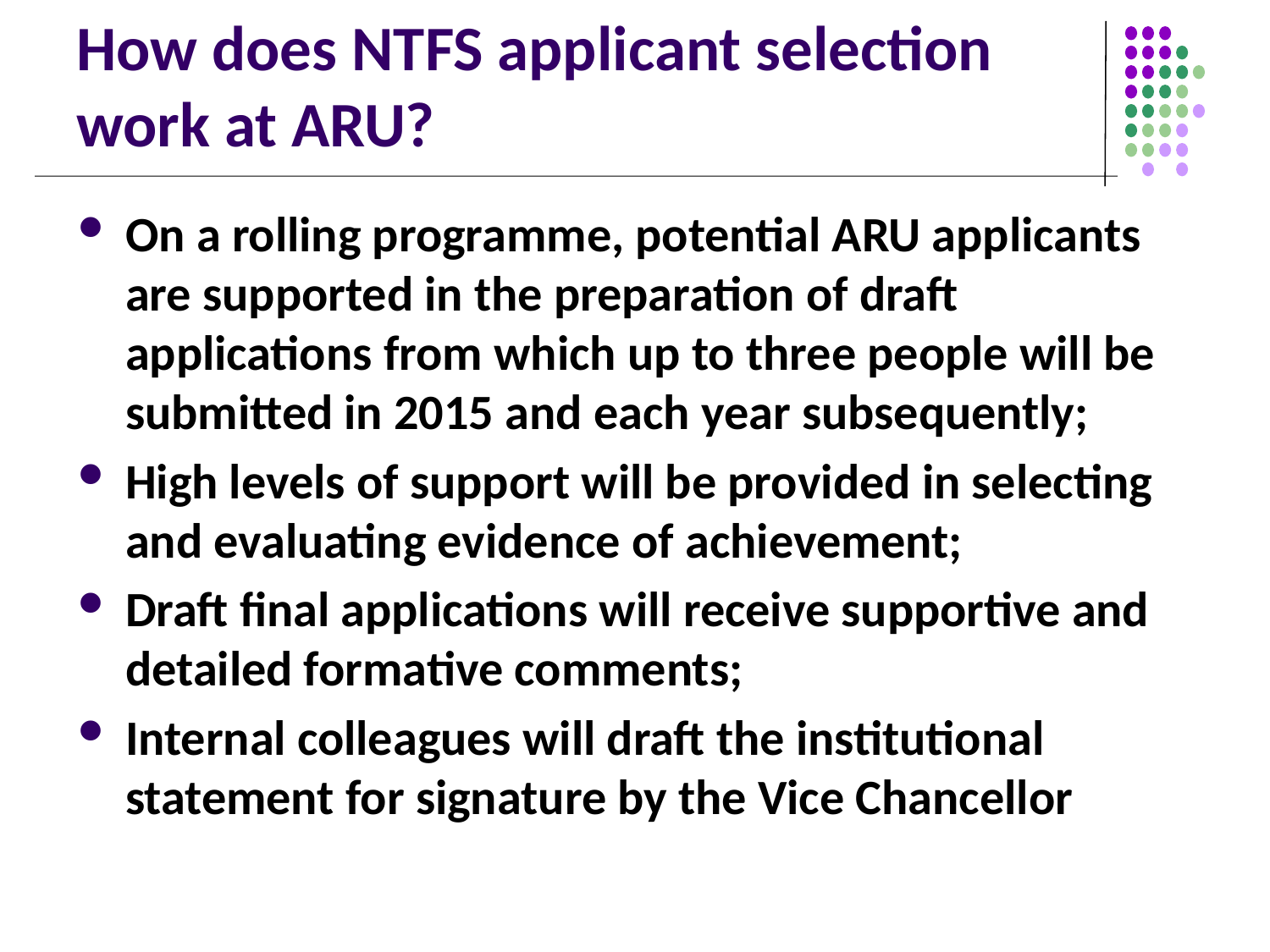

# How does NTFS applicant selection work at ARU?
On a rolling programme, potential ARU applicants are supported in the preparation of draft applications from which up to three people will be submitted in 2015 and each year subsequently;
High levels of support will be provided in selecting and evaluating evidence of achievement;
Draft final applications will receive supportive and detailed formative comments;
Internal colleagues will draft the institutional statement for signature by the Vice Chancellor